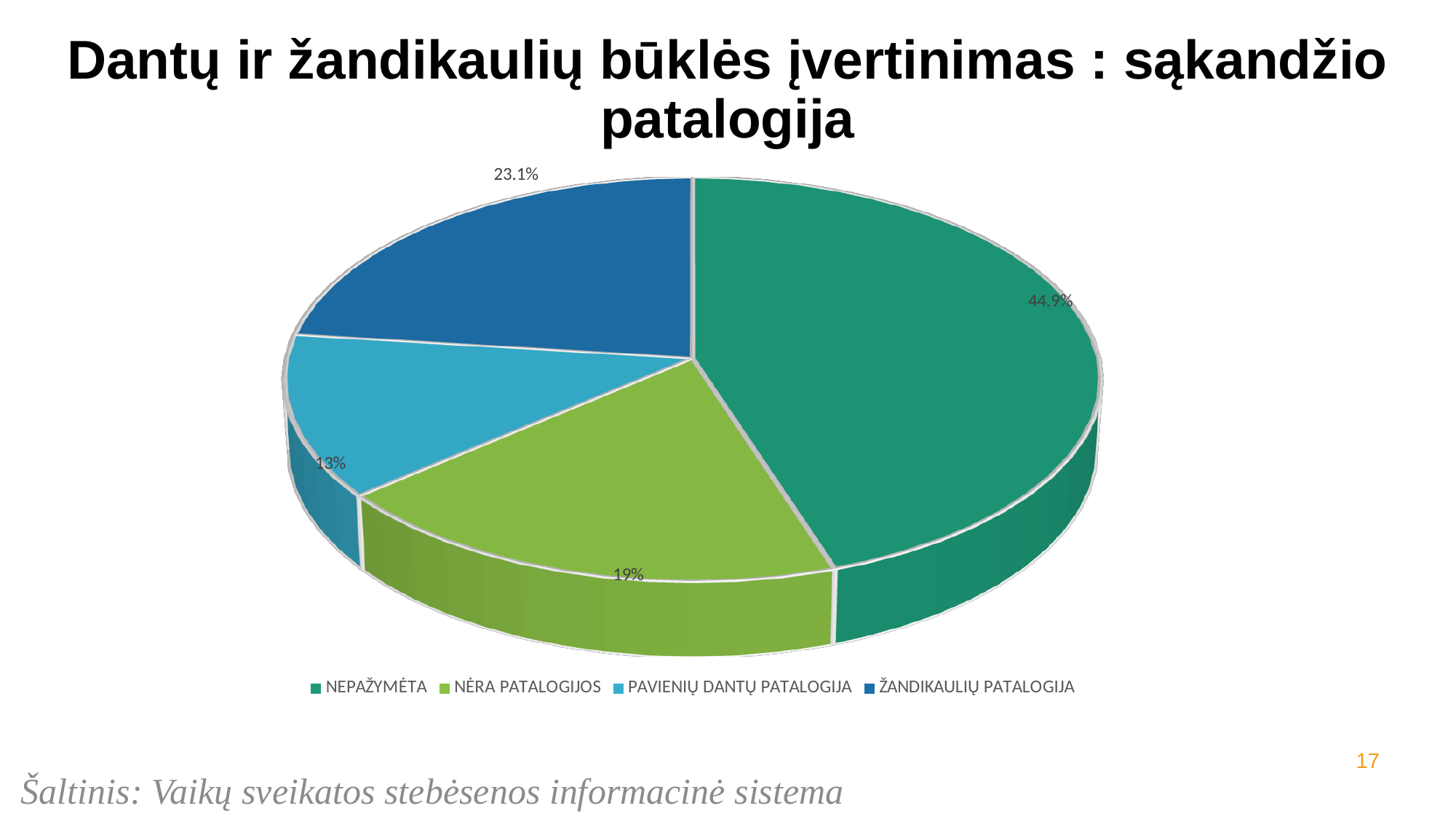

# Dantų ir žandikaulių būklės įvertinimas : sąkandžio patalogija

[unsupported chart]

17
Šaltinis: Vaikų sveikatos stebėsenos informacinė sistema (VSSIS)